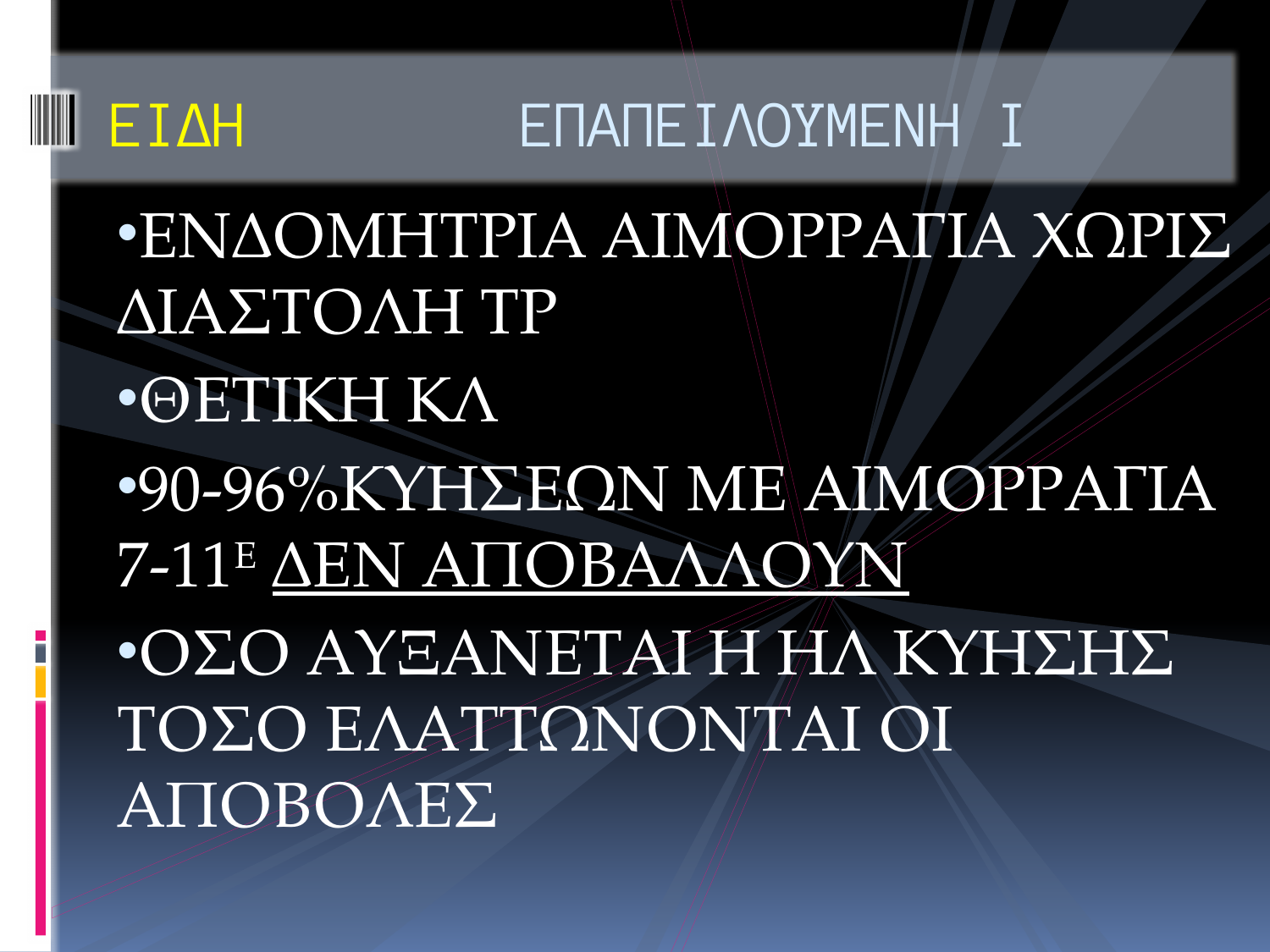

# ΕΙΔΗ        ΕΠΑΠΕΙΛΟΥΜΕΝΗ Ι
ΕΝΔΟΜΗΤΡΙΑ ΑΙΜΟΡΡΑΓΙΑ ΧΩΡΙΣ ΔΙΑΣΤΟΛΗ ΤΡ
ΘΕΤΙΚΗ ΚΛ
90-96%ΚΥΗΣΕΩΝ ΜΕ ΑΙΜΟΡΡΑΓΙΑ 7-11Ε ΔΕΝ ΑΠΟΒΑΛΛΟΥΝ
ΟΣΟ ΑΥΞΑΝΕΤΑΙ Η ΗΛ ΚΥΗΣΗΣ ΤΟΣΟ ΕΛΑΤΤΩΝΟΝΤΑΙ ΟΙ ΑΠΟΒΟΛΕΣ